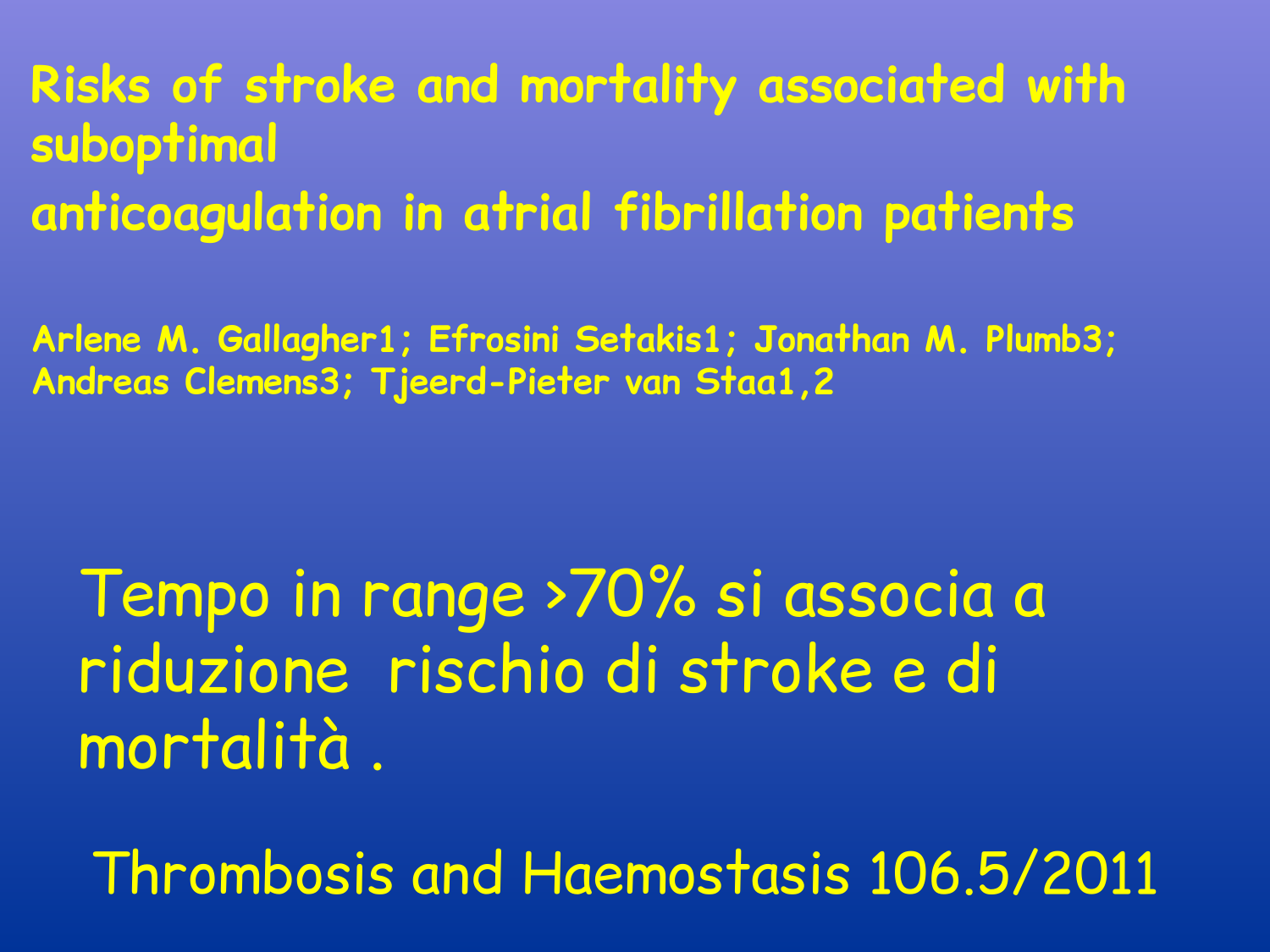

Risks of stroke and mortality associated with suboptimal
anticoagulation in atrial fibrillation patients

Arlene M. Gallagher1; Efrosini Setakis1; Jonathan M. Plumb3; Andreas Clemens3; Tjeerd-Pieter van Staa1,2
Tempo in range >70% si associa a riduzione  rischio di stroke e di  mortalità .
Thrombosis and Haemostasis 106.5/2011